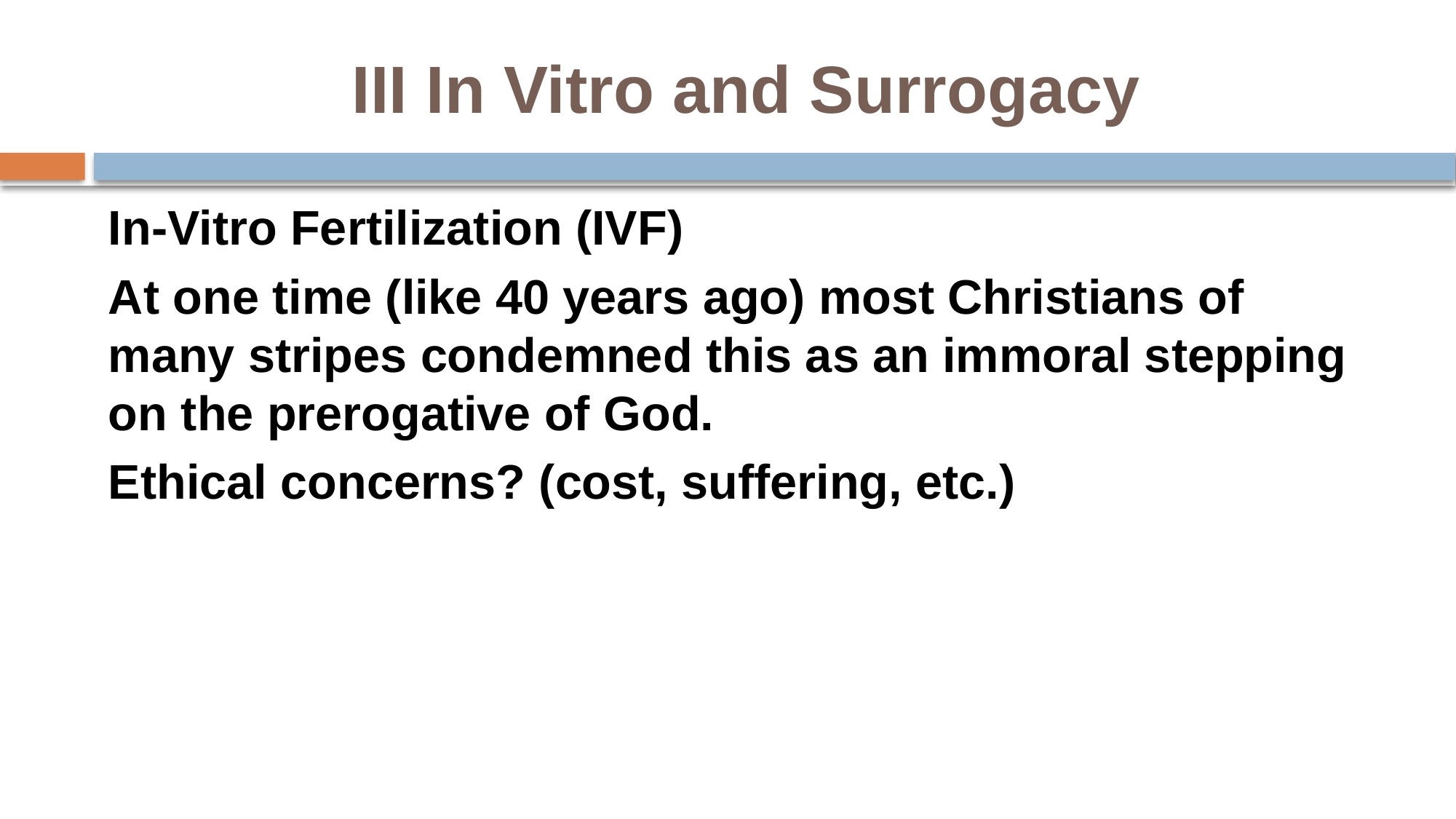

# III In Vitro and Surrogacy
In-Vitro Fertilization (IVF)
At one time (like 40 years ago) most Christians of many stripes condemned this as an immoral stepping on the prerogative of God.
Ethical concerns? (cost, suffering, etc.)